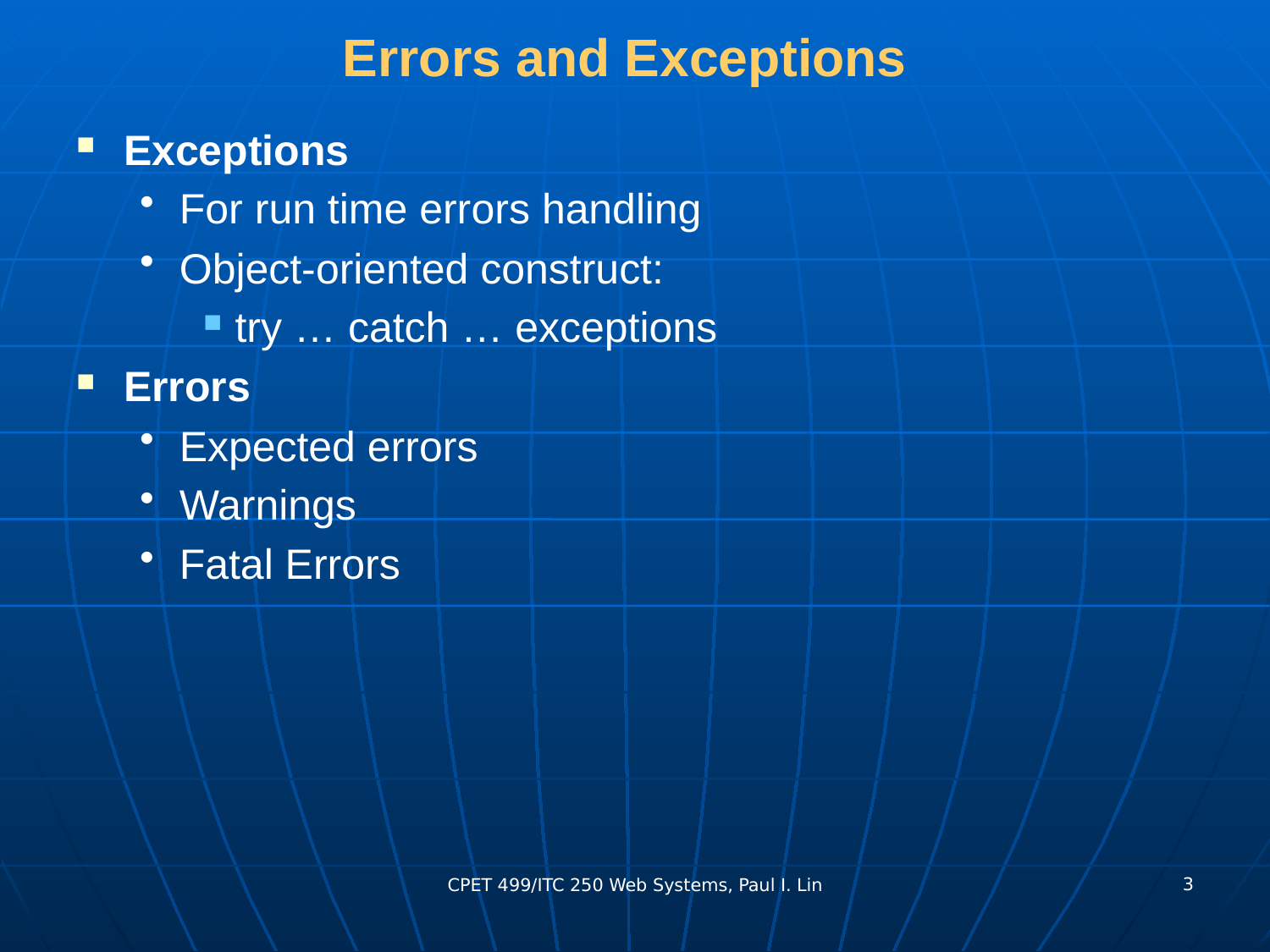

# Errors and Exceptions
Exceptions
For run time errors handling
Object-oriented construct:
try … catch … exceptions
Errors
Expected errors
Warnings
Fatal Errors

3
CPET 499/ITC 250 Web Systems, Paul I. Lin